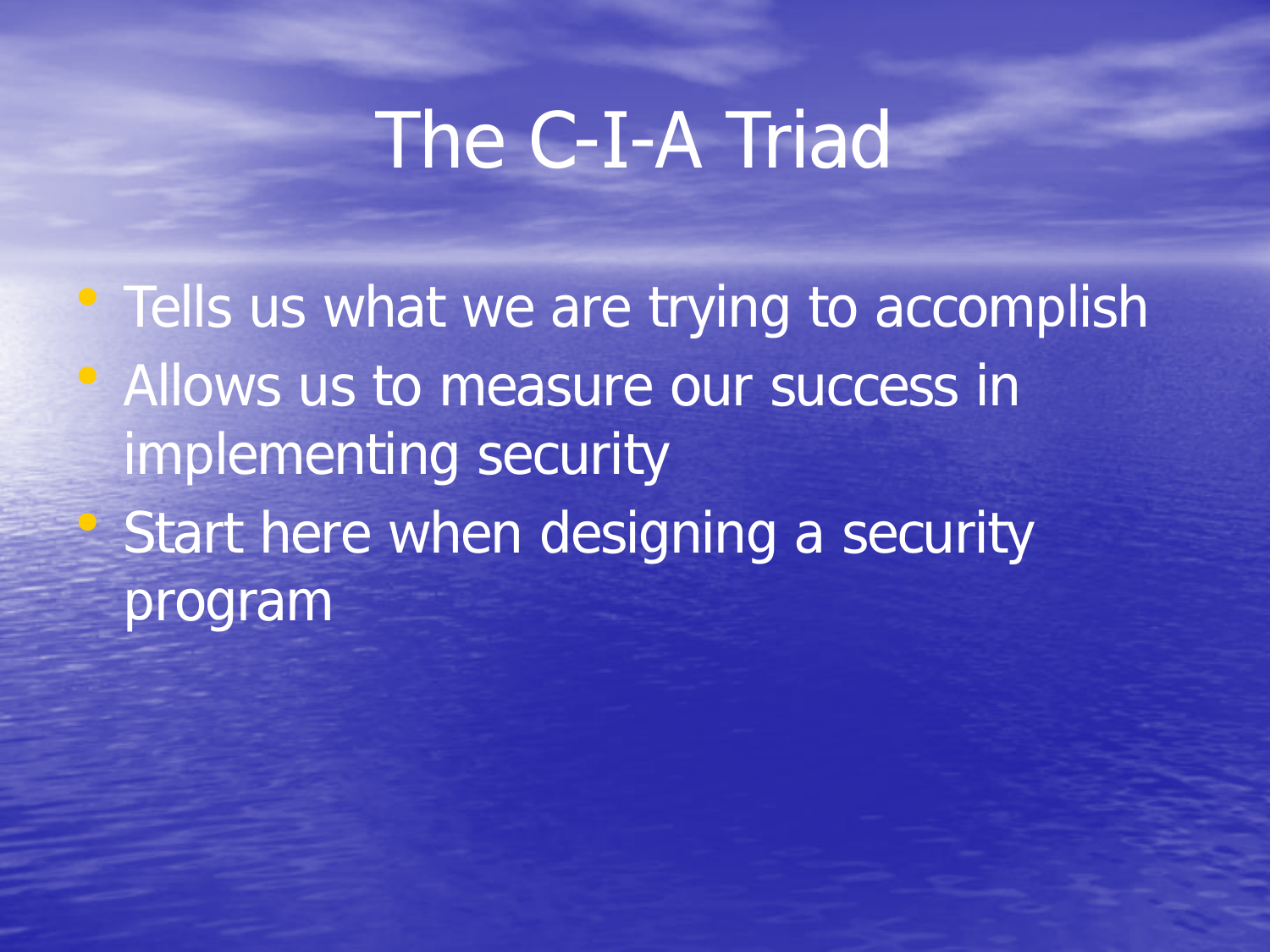

# The C-I-A Triad
Tells us what we are trying to accomplish
Allows us to measure our success in implementing security
Start here when designing a security program